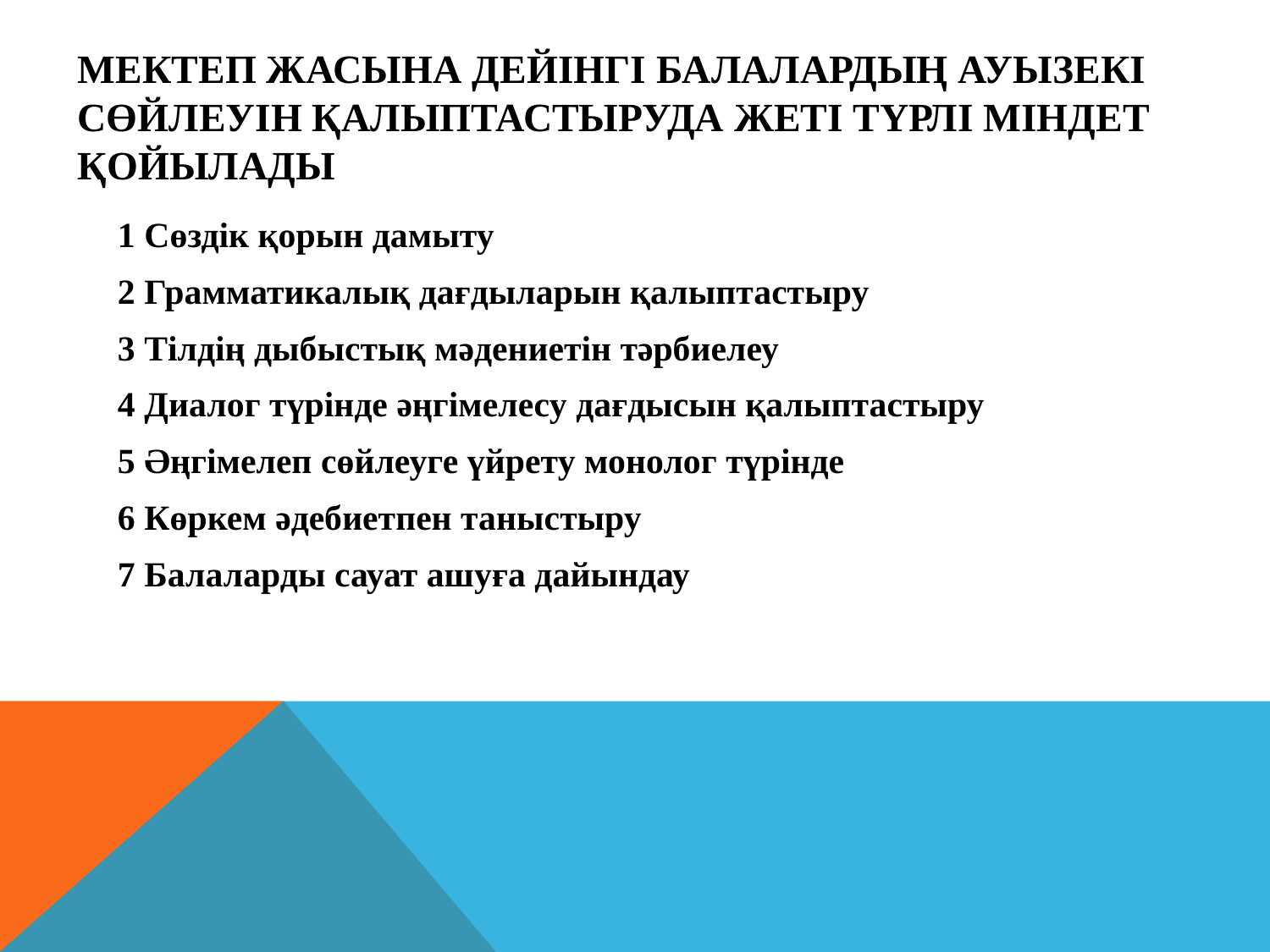

# Мектеп жасына дейінгі балалардың ауызекі сөйлеуін қалыптастыруда жеті түрлі міндет қойылады
1 Сөздік қорын дамыту
2 Грамматикалық дағдыларын қалыптастыру
3 Тілдің дыбыстық мәдениетін тәрбиелеу
4 Диалог түрінде әңгімелесу дағдысын қалыптастыру
5 Әңгімелеп сөйлеуге үйрету монолог түрінде
6 Көркем әдебиетпен таныстыру
7 Балаларды сауат ашуға дайындау